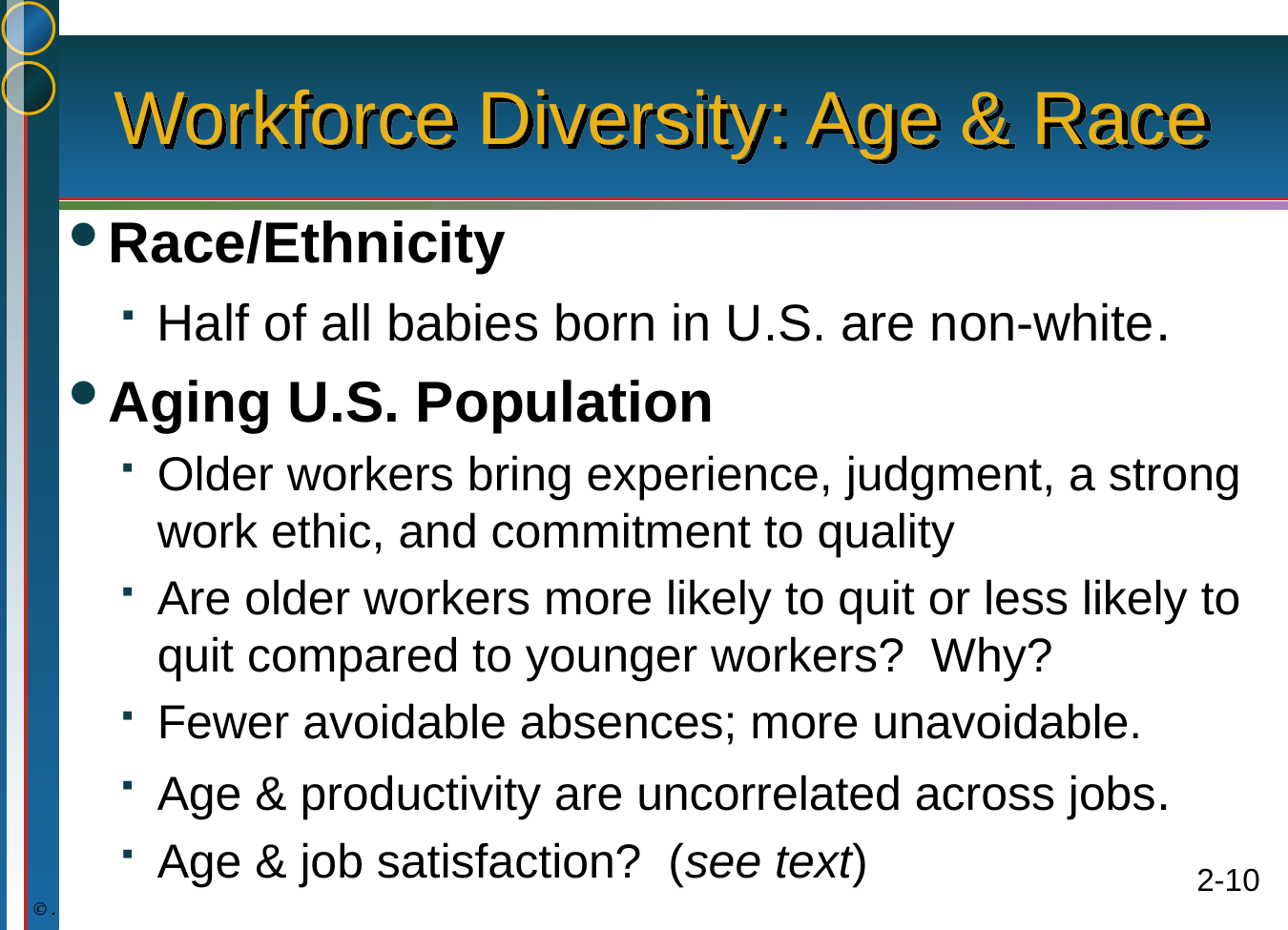

# Workforce Diversity: Age & Race
Race/Ethnicity
Half of all babies born in U.S. are non-white.
Aging U.S. Population
Older workers bring experience, judgment, a strong work ethic, and commitment to quality
Are older workers more likely to quit or less likely to quit compared to younger workers?  Why?
Fewer avoidable absences; more unavoidable.
Age & productivity are uncorrelated across jobs.
Age & job satisfaction?  (see text)